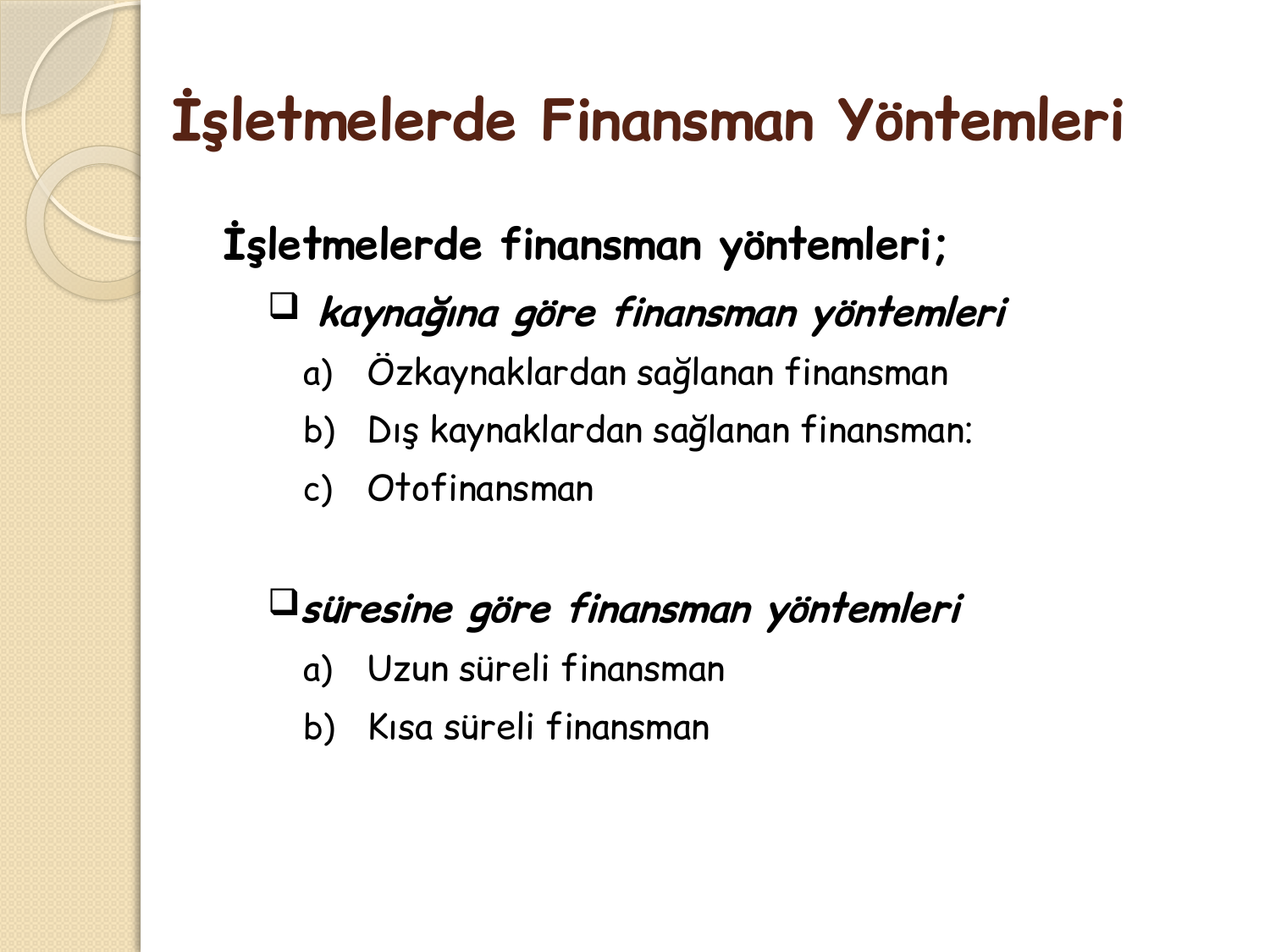

# İşletmelerde Finansman Yöntemleri
İşletmelerde finansman yöntemleri;
 kaynağına göre finansman yöntemleri
Özkaynaklardan sağlanan finansman
Dış kaynaklardan sağlanan finansman:
Otofinansman

süresine göre finansman yöntemleri
Uzun süreli finansman
Kısa süreli finansman